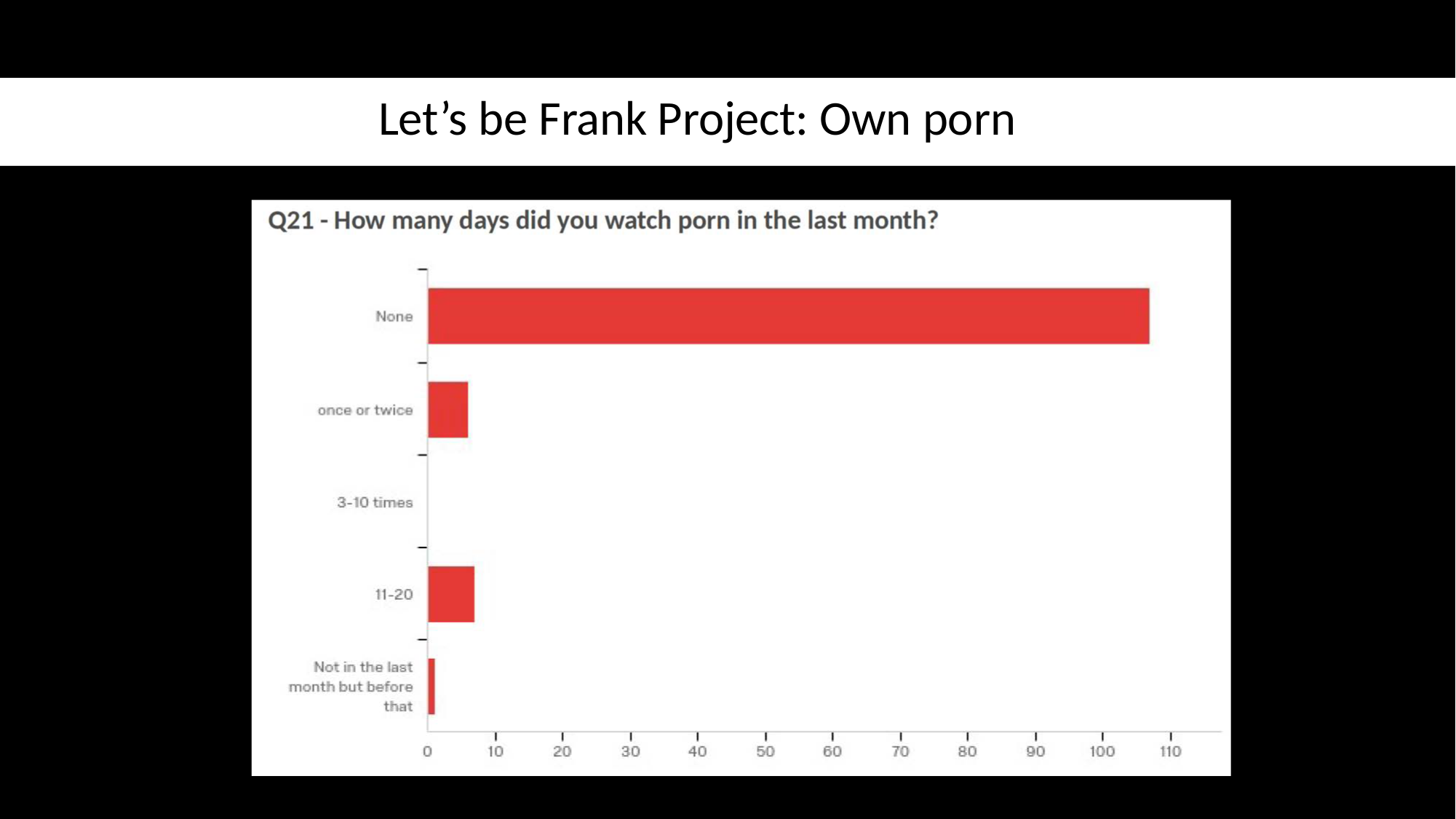

# Let’s be Frank Project: Own porn use